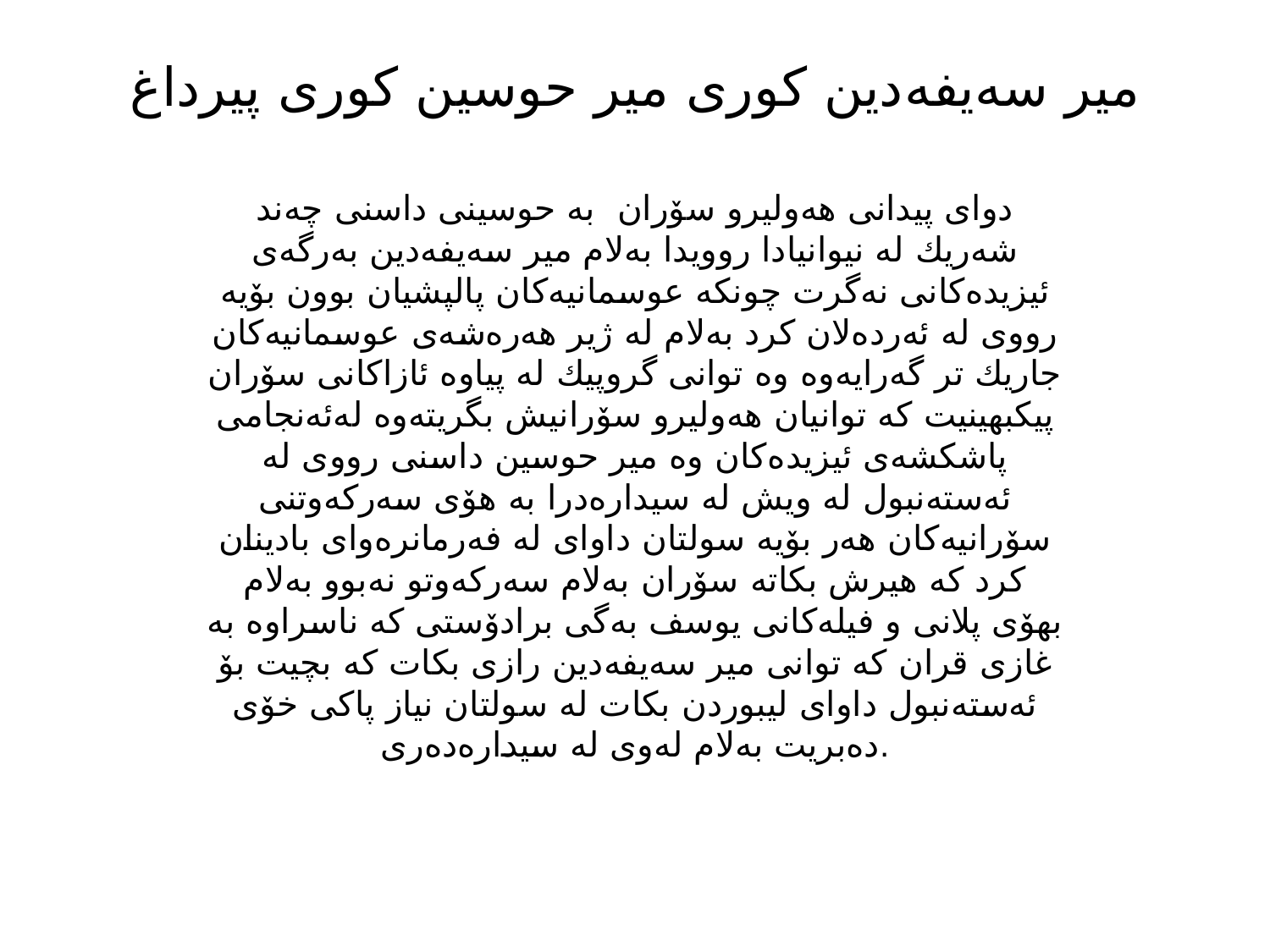

# میر سه‌یفه‌دین كوری میر حوسین كوری پیرداغ
دوای پیدانی هه‌ولیرو سۆران  به‌ حوسینی داسنی چه‌ند شه‌ریك له‌ نیوانیادا روویدا به‌لام میر سه‌یفه‌دین به‌رگه‌ی ئیزیده‌كانی نه‌گرت چونكه‌ عوسمانیه‌كان پالپشیان بوون بۆیه‌ رووی له‌ ئه‌رده‌لان كرد به‌لام له‌ ژیر هه‌ره‌شه‌ی عوسمانیه‌كان جاریك تر گه‌رایه‌وه‌ وه‌ توانی گروپیك له‌ پیاوه‌ ئازاكانی سۆران پیكبهینیت كه‌ توانیان هه‌ولیرو سۆرانیش بگریته‌وه‌ له‌ئه‌نجامی پاشكشه‌ی ئیزیده‌كان وه‌ میر حوسین داسنی رووی له‌ ئه‌سته‌نبول له‌ ویش له‌ سیداره‌درا به‌ هۆی سه‌ركه‌وتنی سۆرانیه‌كان هه‌ر بۆیه‌ سولتان داوای له‌ فه‌رمانره‌وای بادینان كرد كه‌ هیرش بكاته‌ سۆران به‌لام سه‌ركه‌وتو نه‌بوو به‌لام بهۆی پلانی و فیله‌كانی یوسف به‌گی برادۆستی كه‌ ناسراوه‌ به‌ غازی قران كه‌ توانی میر سه‌یفه‌دین رازی بكات كه‌ بچیت بۆ ئه‌سته‌نبول داوای لیبوردن بكات له‌ سولتان نیاز پاكی خۆی ده‌بریت به‌لام له‌وی له‌ سیداره‌ده‌ری.